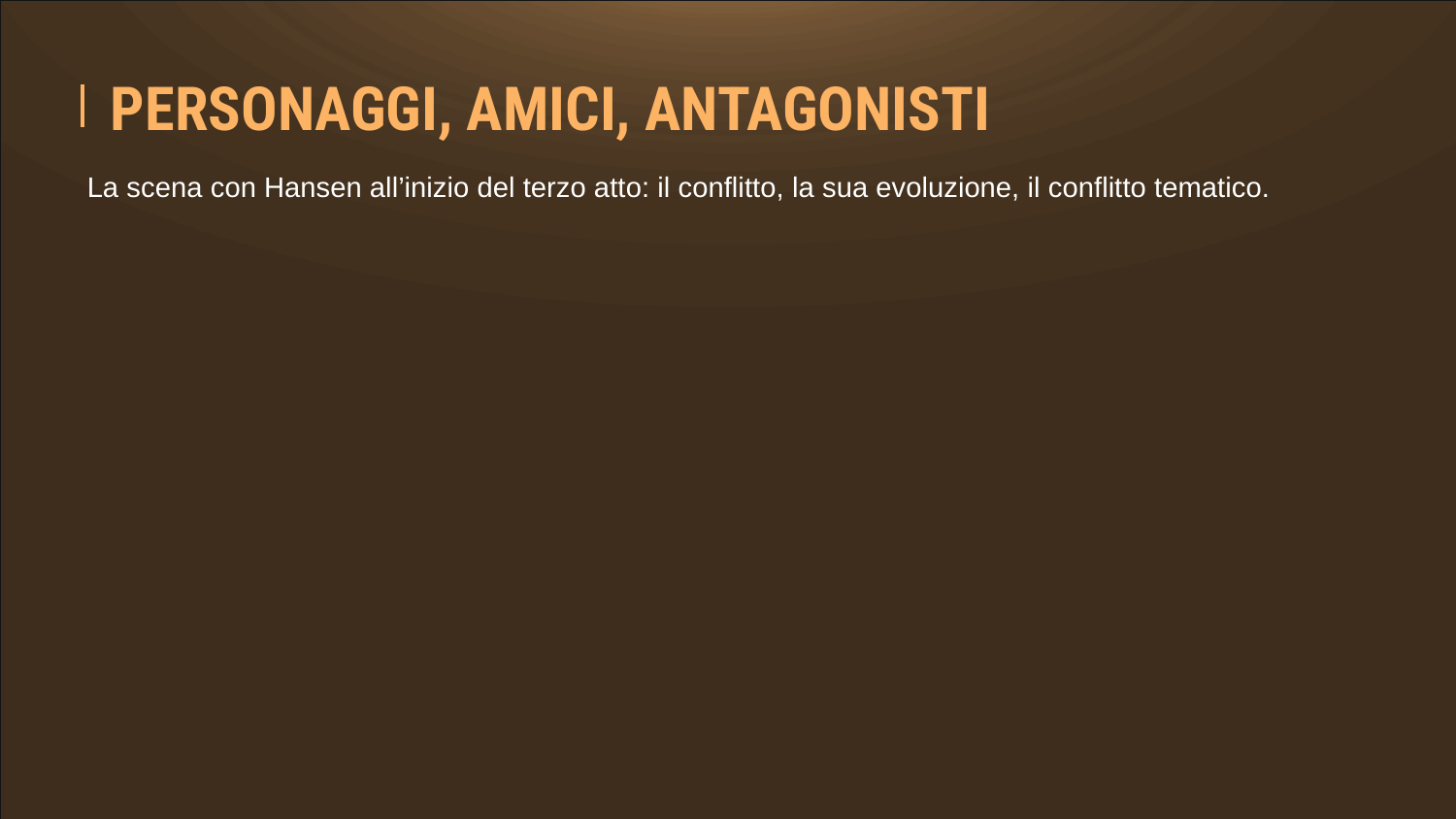

PERSONAGGI, AMICI, ANTAGONISTI

La scena con Hansen all’inizio del terzo atto: il conflitto, la sua evoluzione, il conflitto tematico.